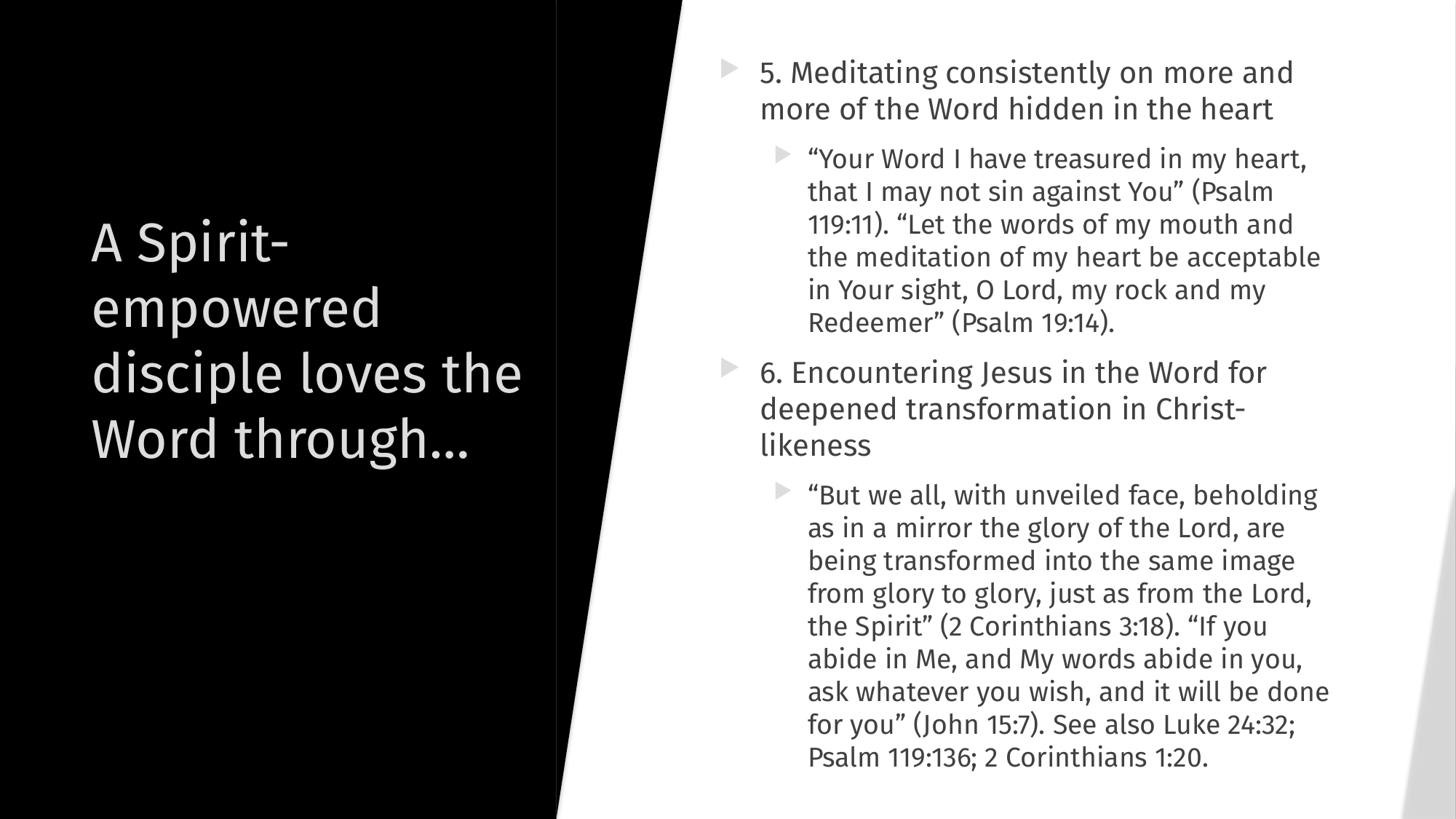

5. Meditating consistently on more and more of the Word hidden in the heart
“Your Word I have treasured in my heart, that I may not sin against You” (Psalm 119:11). “Let the words of my mouth and the meditation of my heart be acceptable in Your sight, O Lord, my rock and my Redeemer” (Psalm 19:14).
6. Encountering Jesus in the Word for deepened transformation in Christ-likeness
“But we all, with unveiled face, beholding as in a mirror the glory of the Lord, are being transformed into the same image from glory to glory, just as from the Lord, the Spirit” (2 Corinthians 3:18). “If you abide in Me, and My words abide in you, ask whatever you wish, and it will be done for you” (John 15:7). See also Luke 24:32; Psalm 119:136; 2 Corinthians 1:20.
# A Spirit-empowered disciple loves the Word through…